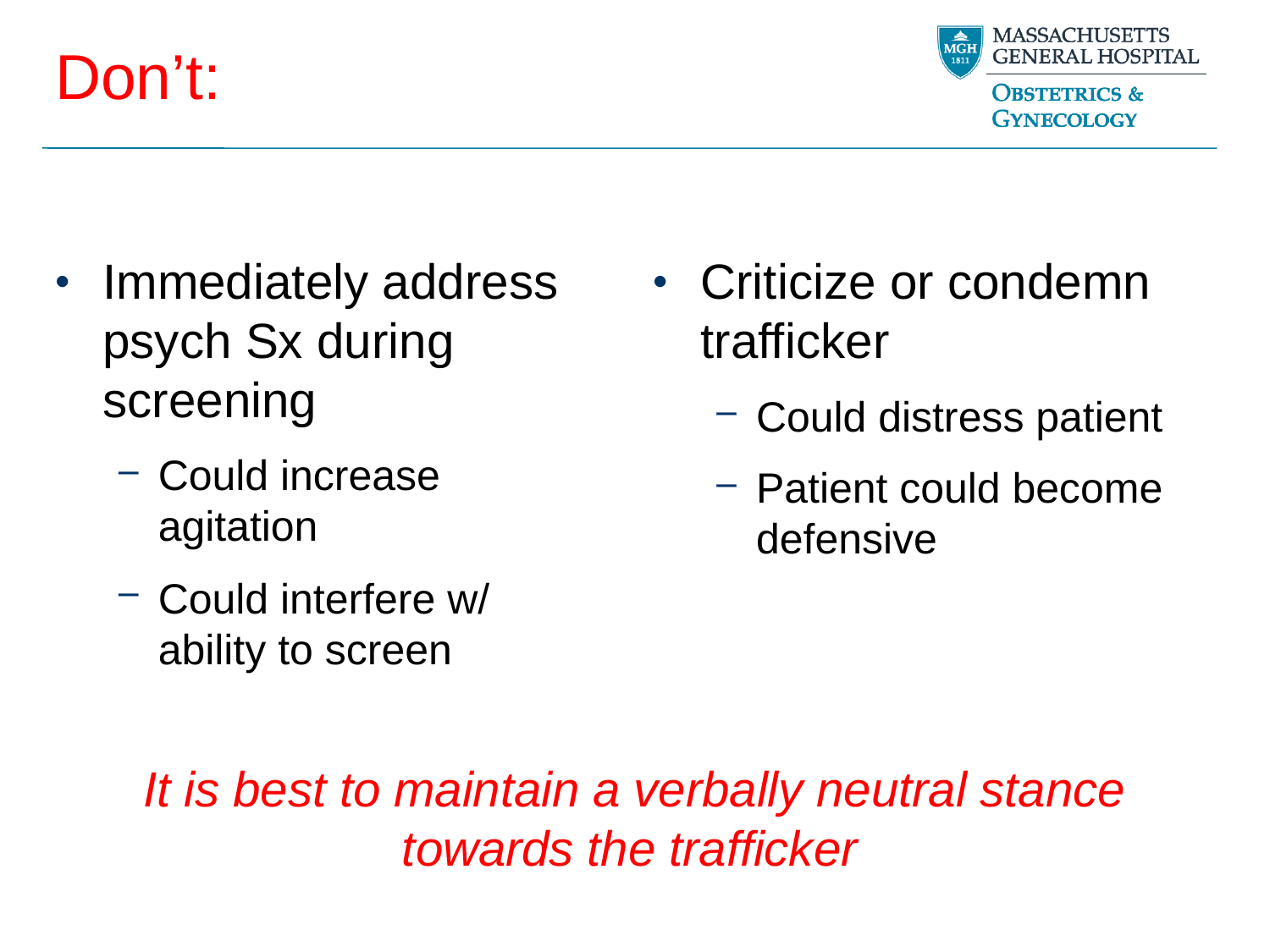

# Don’t:
Immediately address psych Sx during screening
Could increase agitation
Could interfere w/ ability to screen
Criticize or condemn trafficker
Could distress patient
Patient could become defensive
 It is best to maintain a verbally neutral stance towards the trafficker